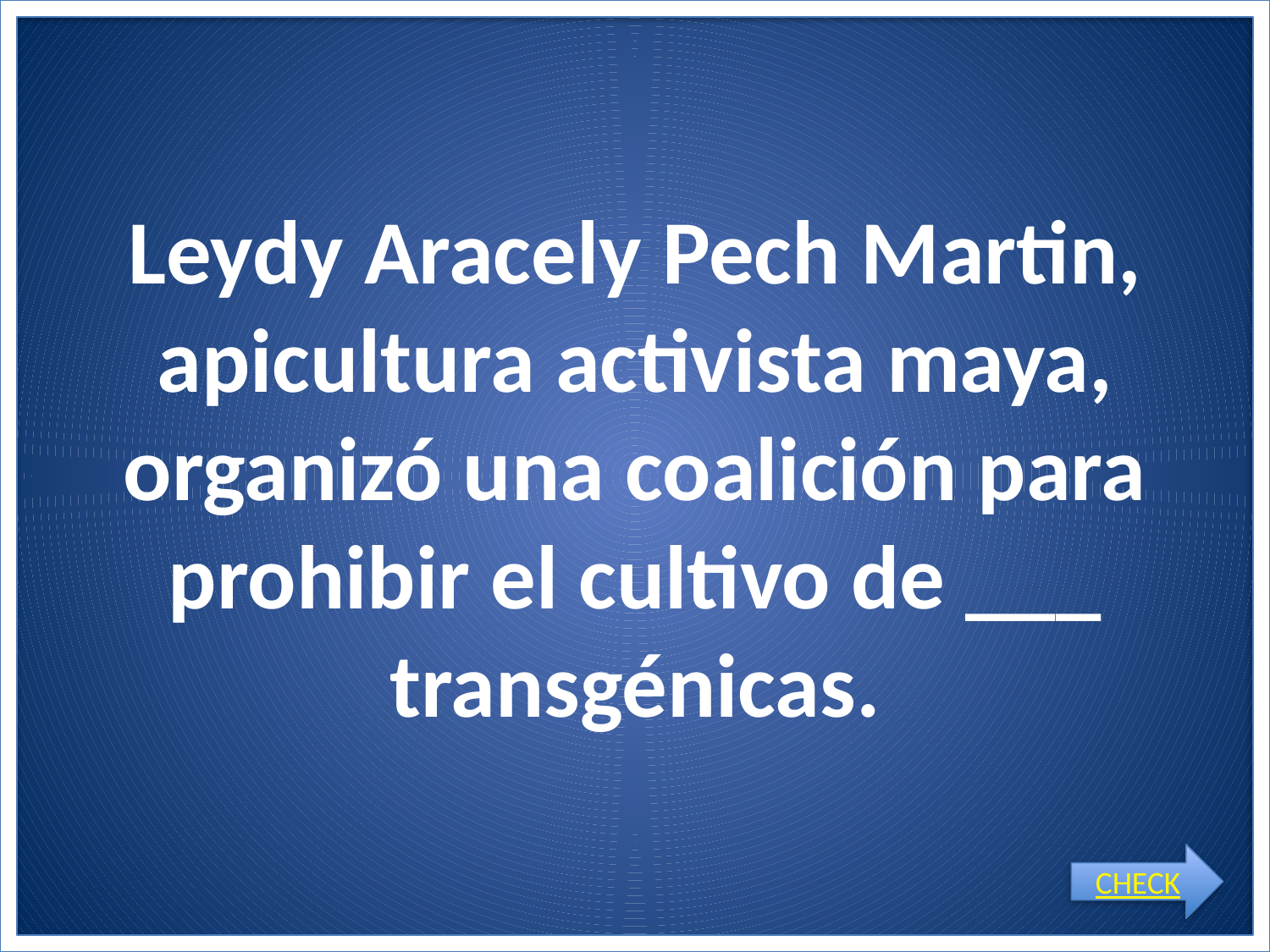

# Leydy Aracely Pech Martin, apicultura activista maya, organizó una coalición para prohibir el cultivo de ___ transgénicas.
CHECK